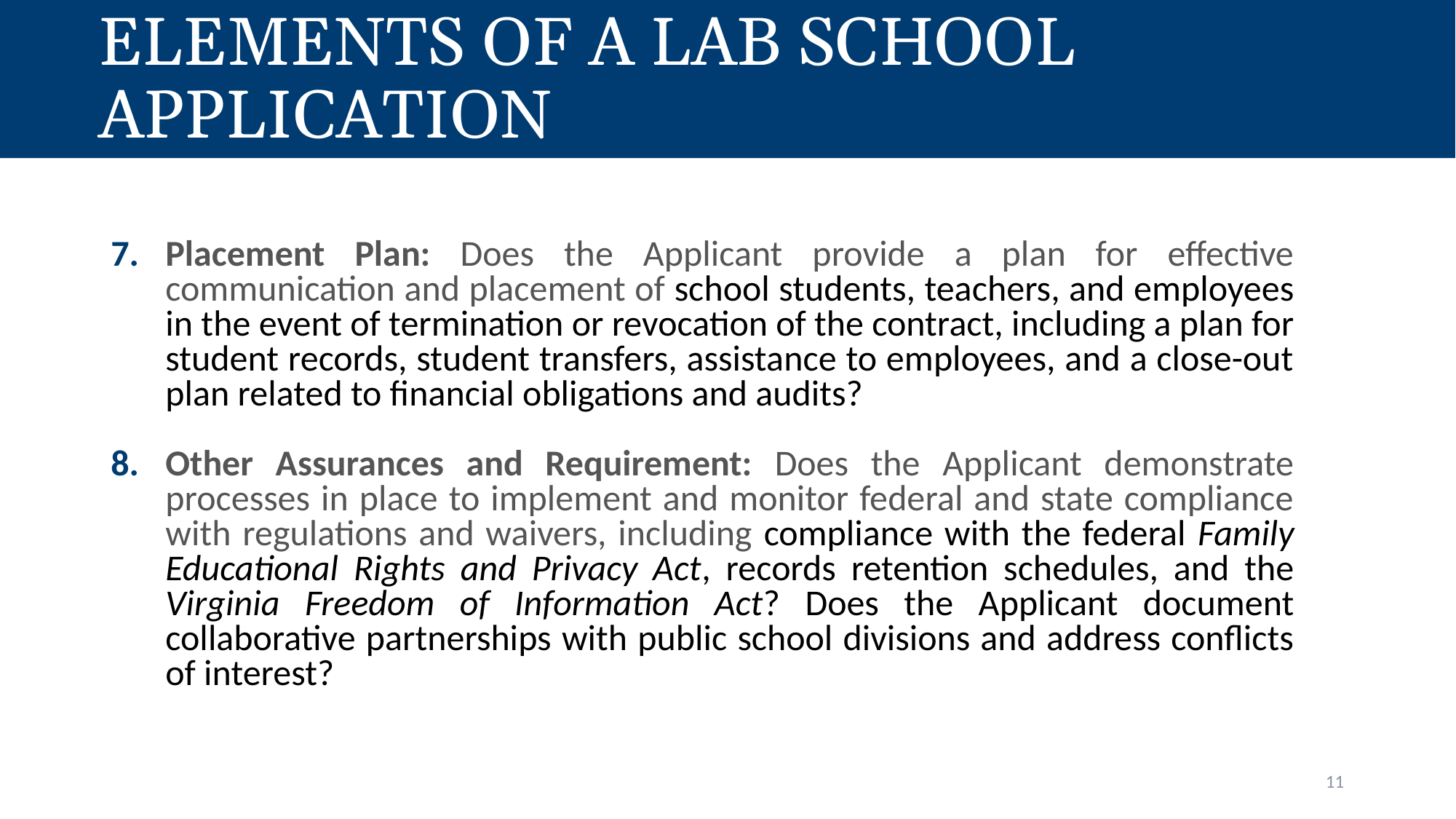

# Elements of a Lab School Application
Placement Plan: Does the Applicant provide a plan for effective communication and placement of school students, teachers, and employees in the event of termination or revocation of the contract, including a plan for student records, student transfers, assistance to employees, and a close-out plan related to financial obligations and audits?

Other Assurances and Requirement: Does the Applicant demonstrate processes in place to implement and monitor federal and state compliance with regulations and waivers, including compliance with the federal Family Educational Rights and Privacy Act, records retention schedules, and the Virginia Freedom of Information Act? Does the Applicant document collaborative partnerships with public school divisions and address conflicts of interest?
11